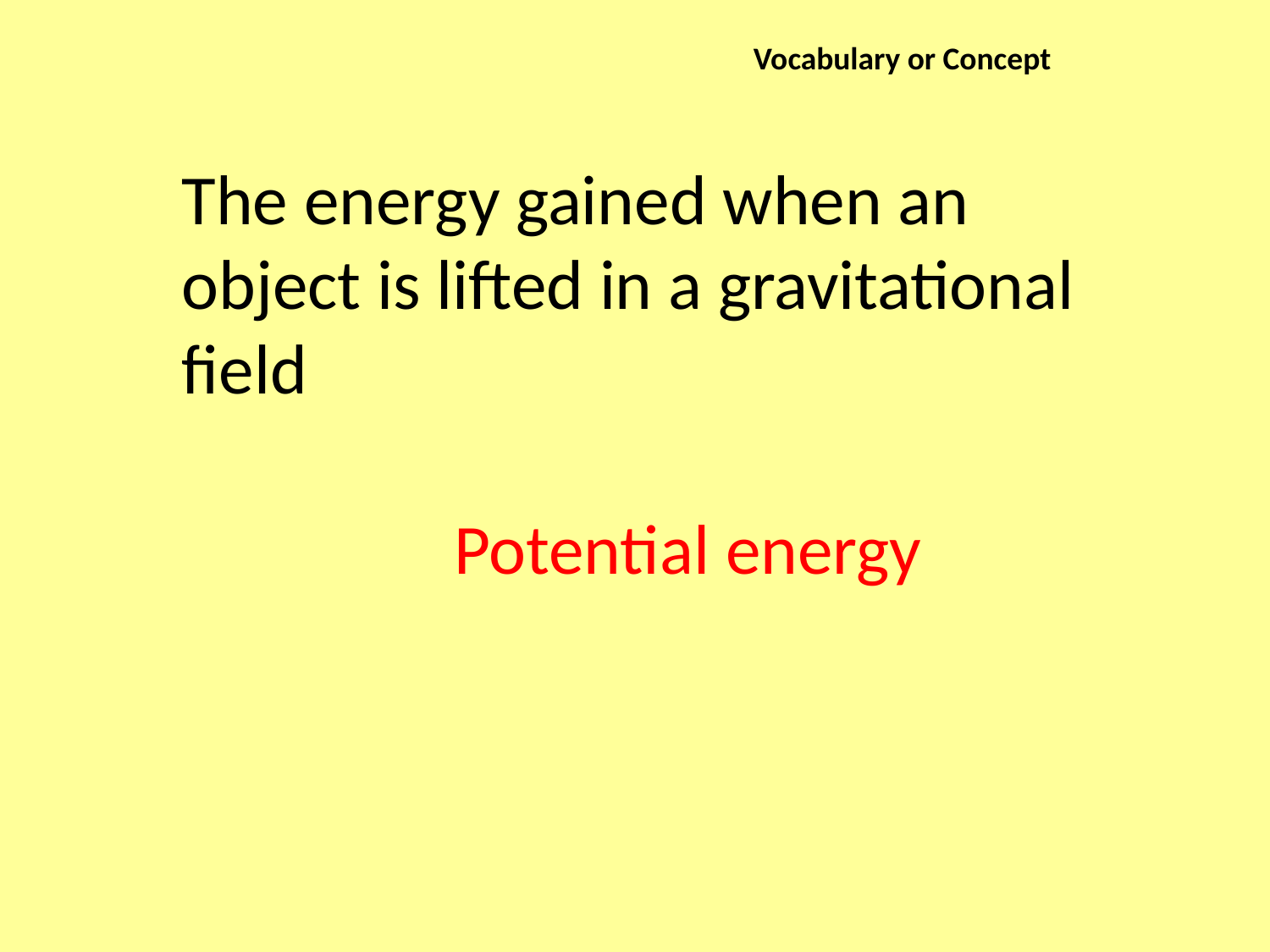

Vocabulary or Concept
The energy gained when an object is lifted in a gravitational field
Potential energy